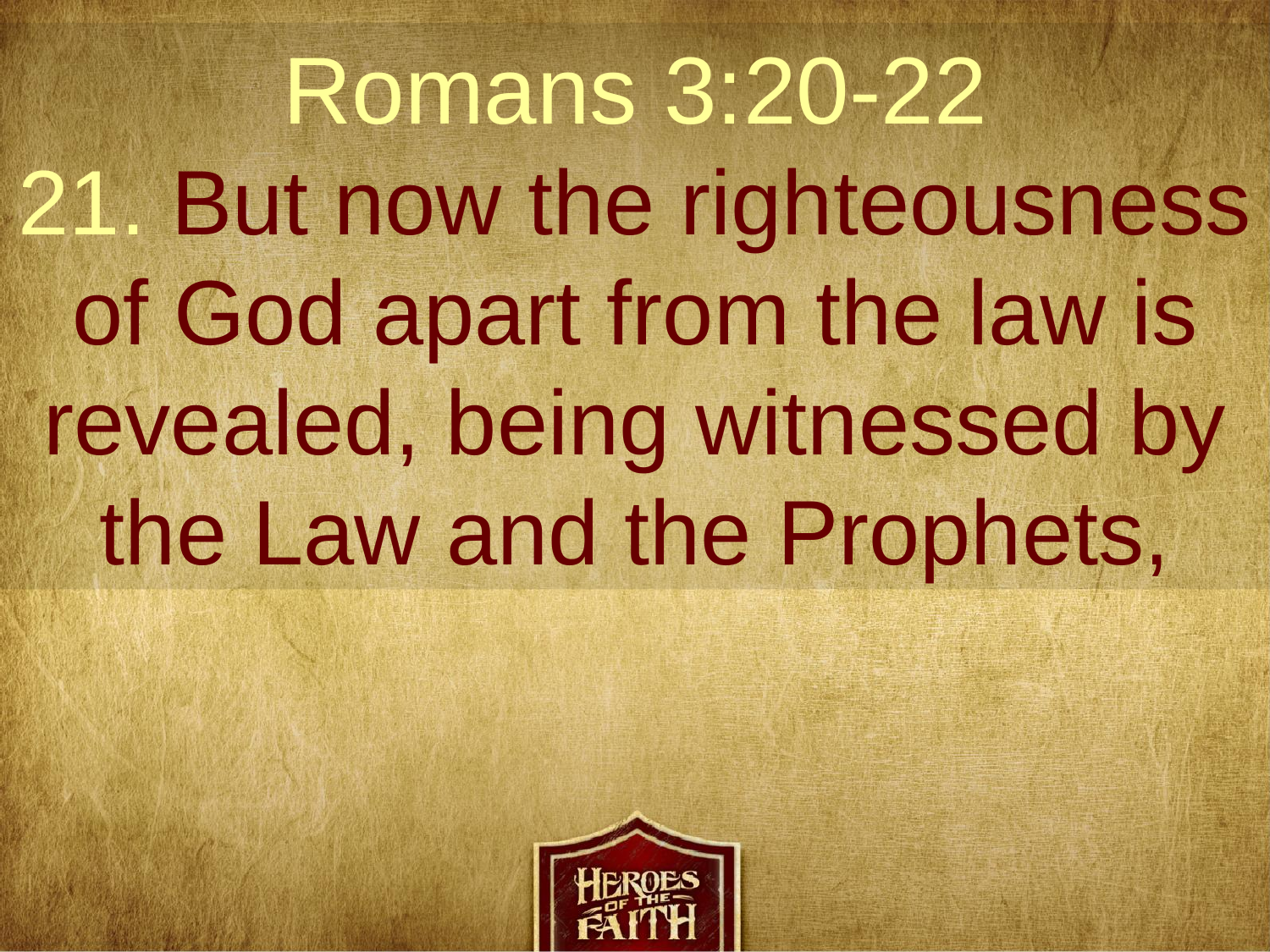

Romans 3:20-22
21. But now the righteousness of God apart from the law is revealed, being witnessed by the Law and the Prophets,